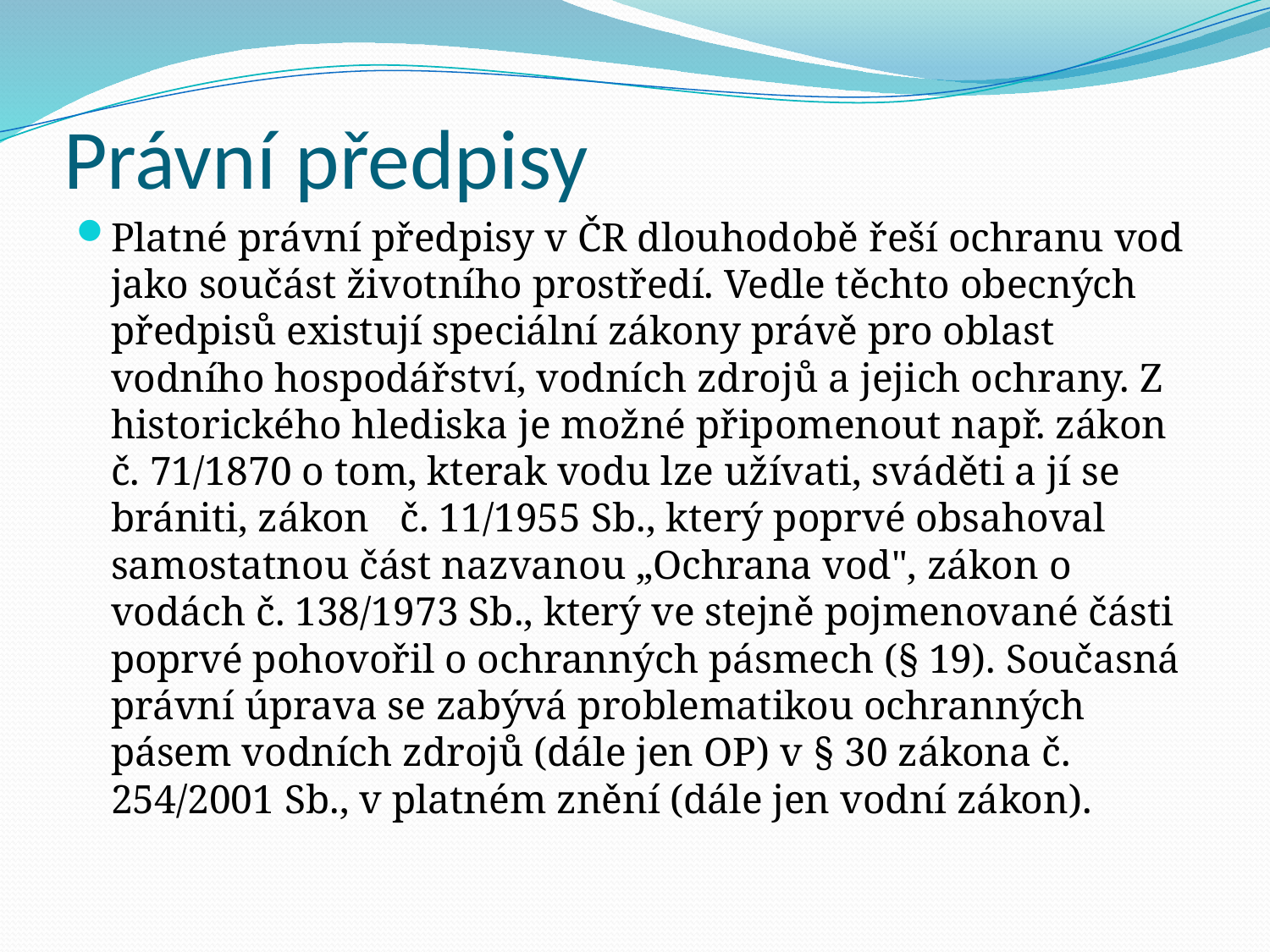

# Právní předpisy
Platné právní předpisy v ČR dlouhodobě řeší ochranu vod jako součást životního prostředí. Vedle těchto obecných předpisů existují speciální zákony právě pro oblast vodního hospodářství, vodních zdrojů a jejich ochrany. Z historického hlediska je možné připomenout např. zákon č. 71/1870 o tom, kterak vodu lze užívati, sváděti a jí se brániti, zákon   č. 11/1955 Sb., který poprvé obsahoval samostatnou část nazvanou „Ochrana vod", zákon o vodách č. 138/1973 Sb., který ve stejně pojmenované části poprvé pohovořil o ochranných pásmech (§ 19). Současná právní úprava se zabývá problematikou ochranných pásem vodních zdrojů (dále jen OP) v § 30 zákona č. 254/2001 Sb., v platném znění (dále jen vodní zákon).